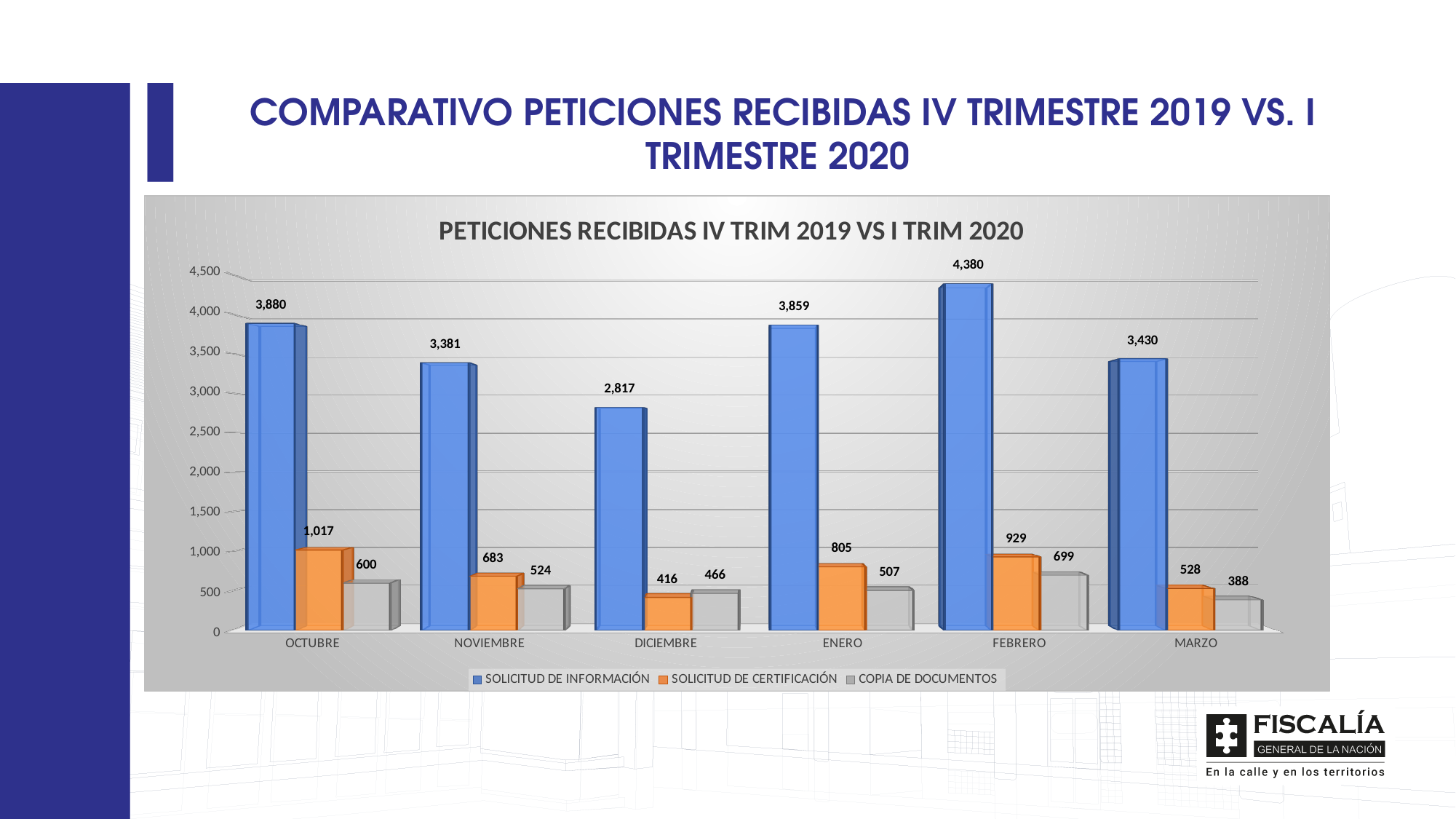

COMPARATIVO PETICIONES RECIBIDAS IV TRIMESTRE 2019 VS. I TRIMESTRE 2020

[unsupported chart]